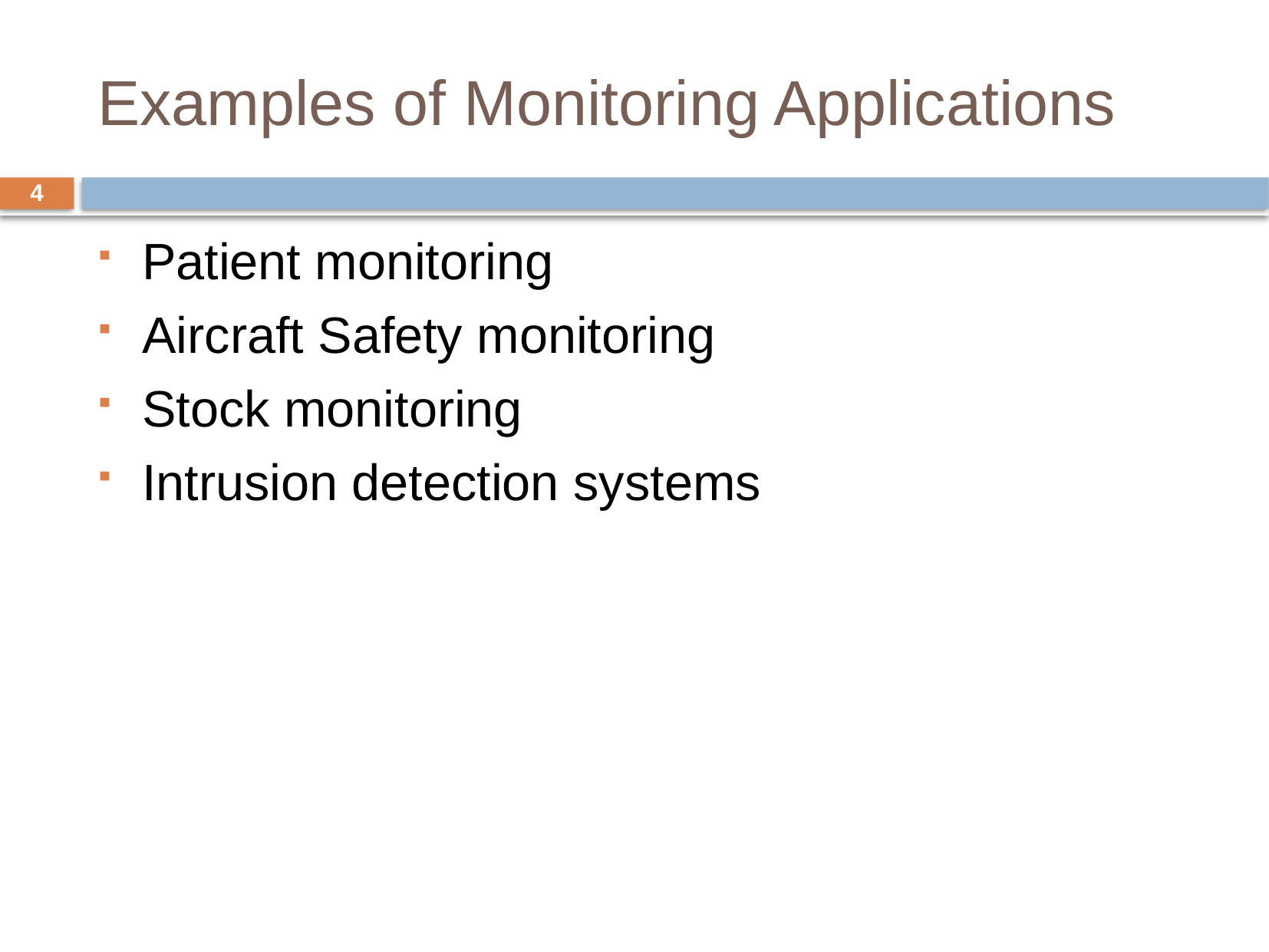

# Examples of Monitoring Applications
4
Patient monitoring
Aircraft Safety monitoring
Stock monitoring
Intrusion detection systems